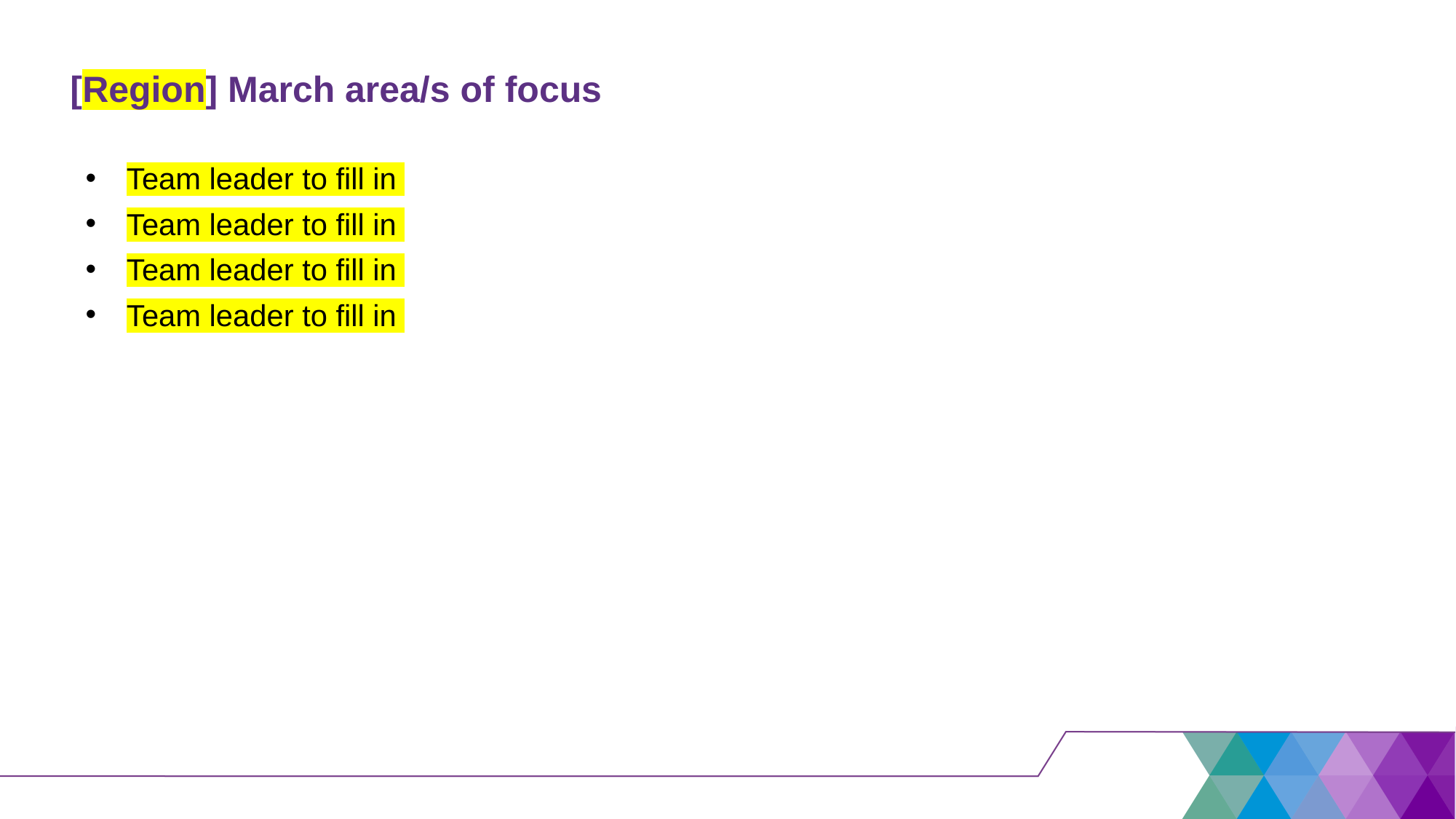

# [Region] March area/s of focus
Team leader to fill in
Team leader to fill in
Team leader to fill in
Team leader to fill in